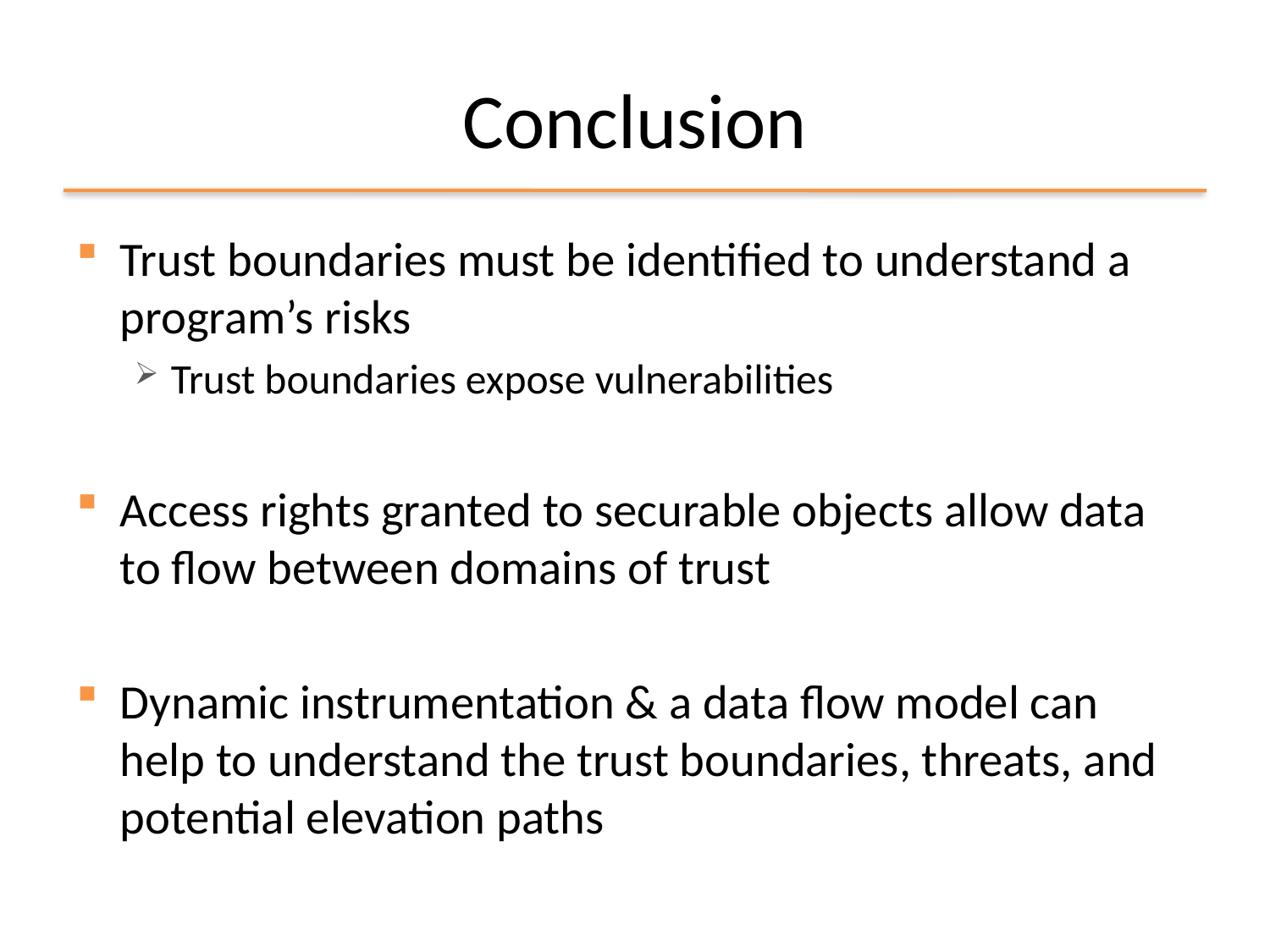

# Conclusion
Trust boundaries must be identified to understand a program’s risks
Trust boundaries expose vulnerabilities

Access rights granted to securable objects allow data to flow between domains of trust

Dynamic instrumentation & a data flow model can help to understand the trust boundaries, threats, and potential elevation paths